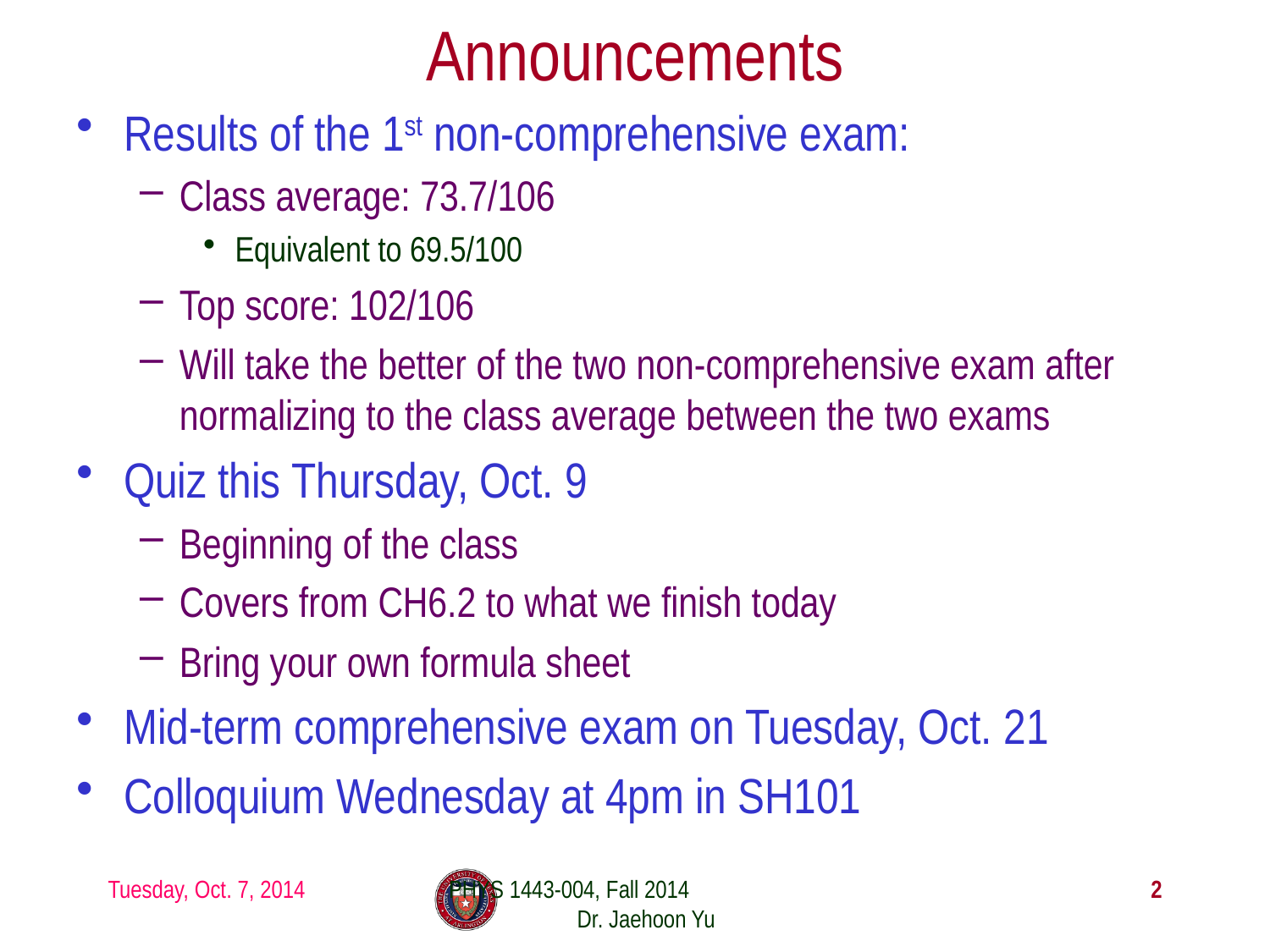

# Announcements
Results of the 1st non-comprehensive exam:
Class average: 73.7/106
Equivalent to 69.5/100
Top score: 102/106
Will take the better of the two non-comprehensive exam after normalizing to the class average between the two exams
Quiz this Thursday, Oct. 9
Beginning of the class
Covers from CH6.2 to what we finish today
Bring your own formula sheet
Mid-term comprehensive exam on Tuesday, Oct. 21
Colloquium Wednesday at 4pm in SH101
Tuesday, Oct. 7, 2014
PHYS 1443-004, Fall 2014                            Dr. Jaehoon Yu
2